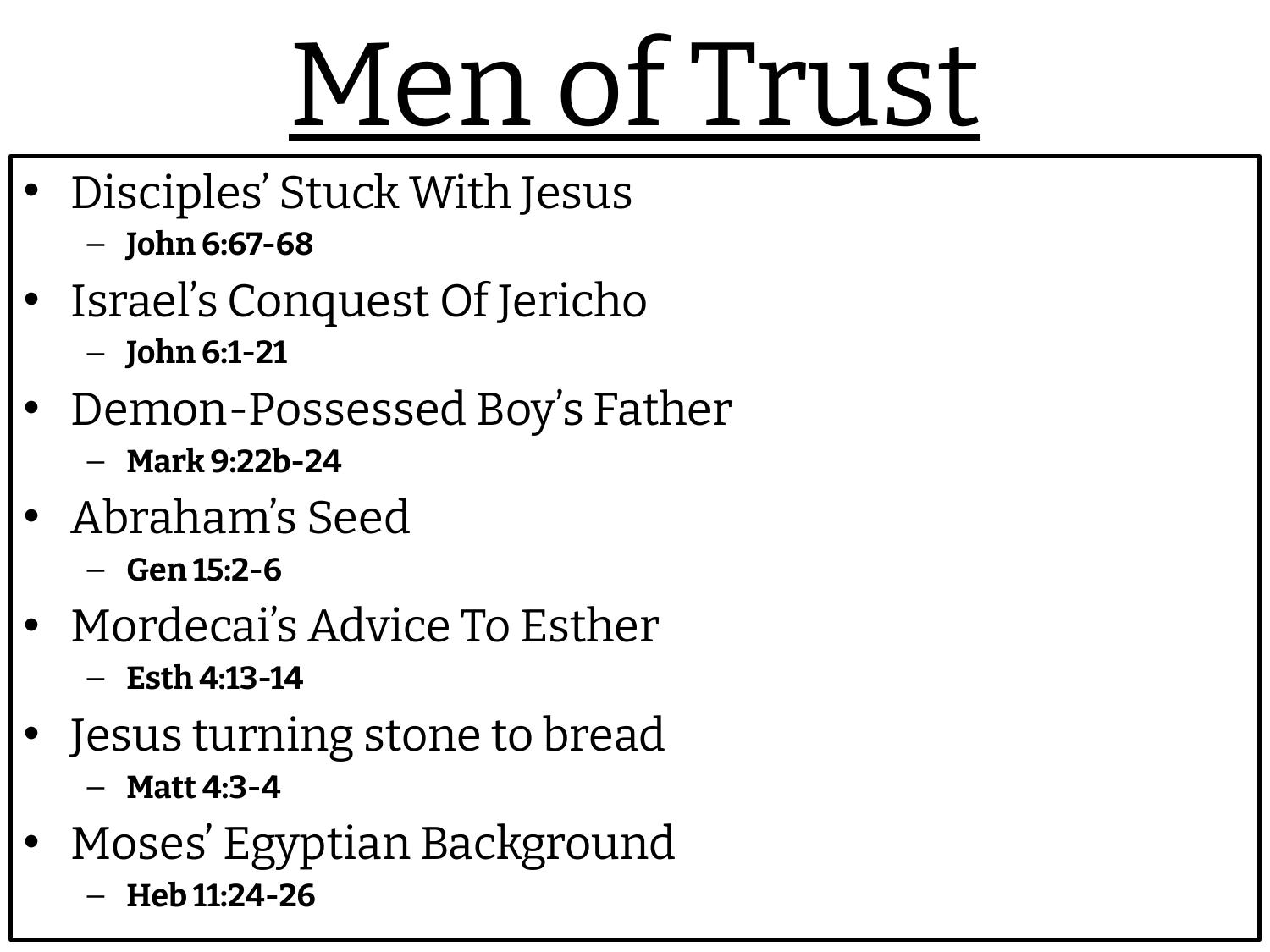

# Men of Trust
Disciples’ Stuck With Jesus
John 6:67-68
Israel’s Conquest Of Jericho
John 6:1-21
Demon-Possessed Boy’s Father
Mark 9:22b-24
Abraham’s Seed
Gen 15:2-6
Mordecai’s Advice To Esther
Esth 4:13-14
Jesus turning stone to bread
Matt 4:3-4
Moses’ Egyptian Background
Heb 11:24-26